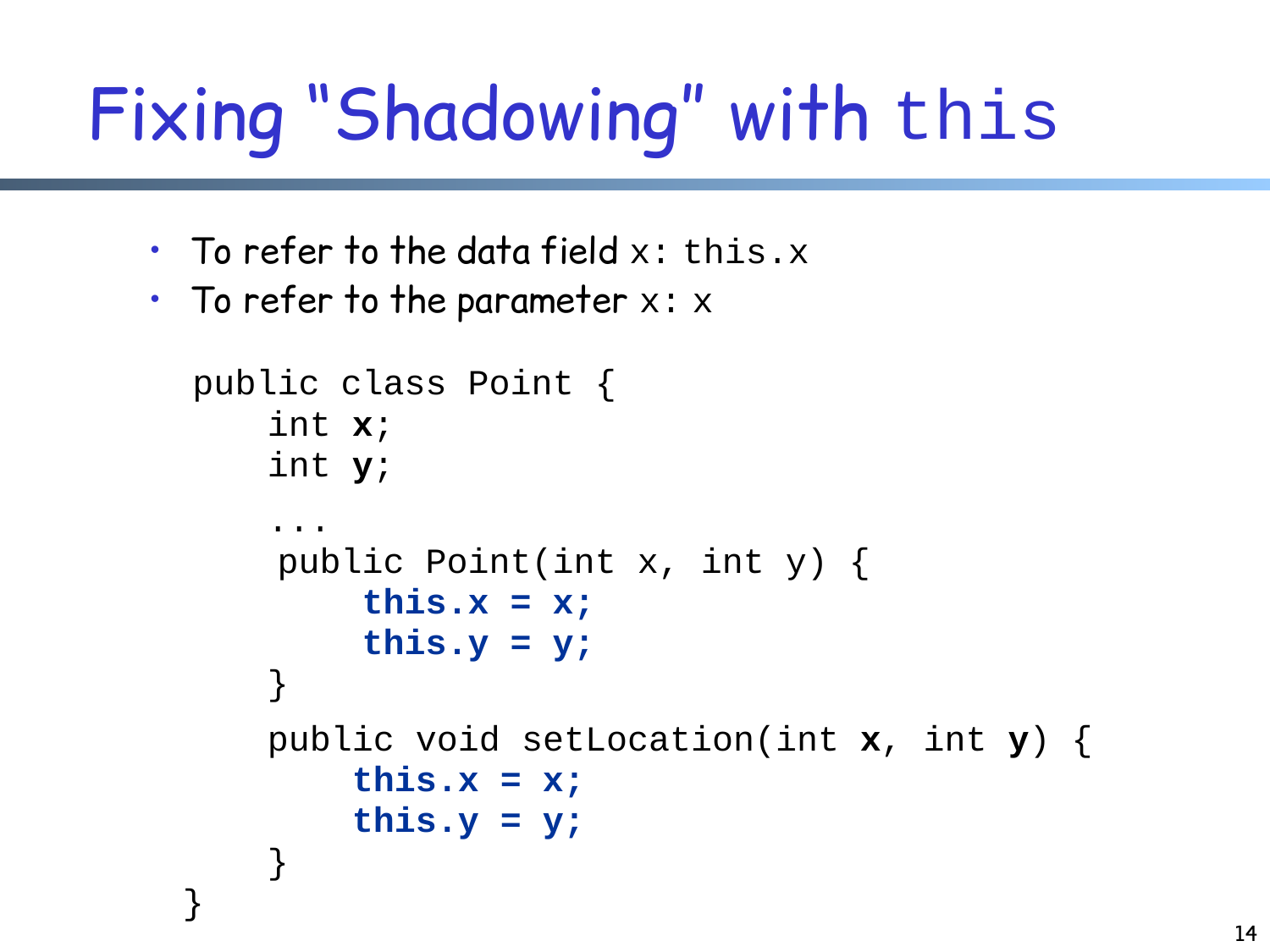

# Fixing “Shadowing” with this
To refer to the data field x: this.x
To refer to the parameter x: x

  public class Point {
	    int x;
	    int y;

	    ...
      public Point(int x, int y) {
          this.x = x;
          this.y = y;
	    }

	    public void setLocation(int x, int y) {
	        this.x = x;
	        this.y = y;
	    }
	}
14